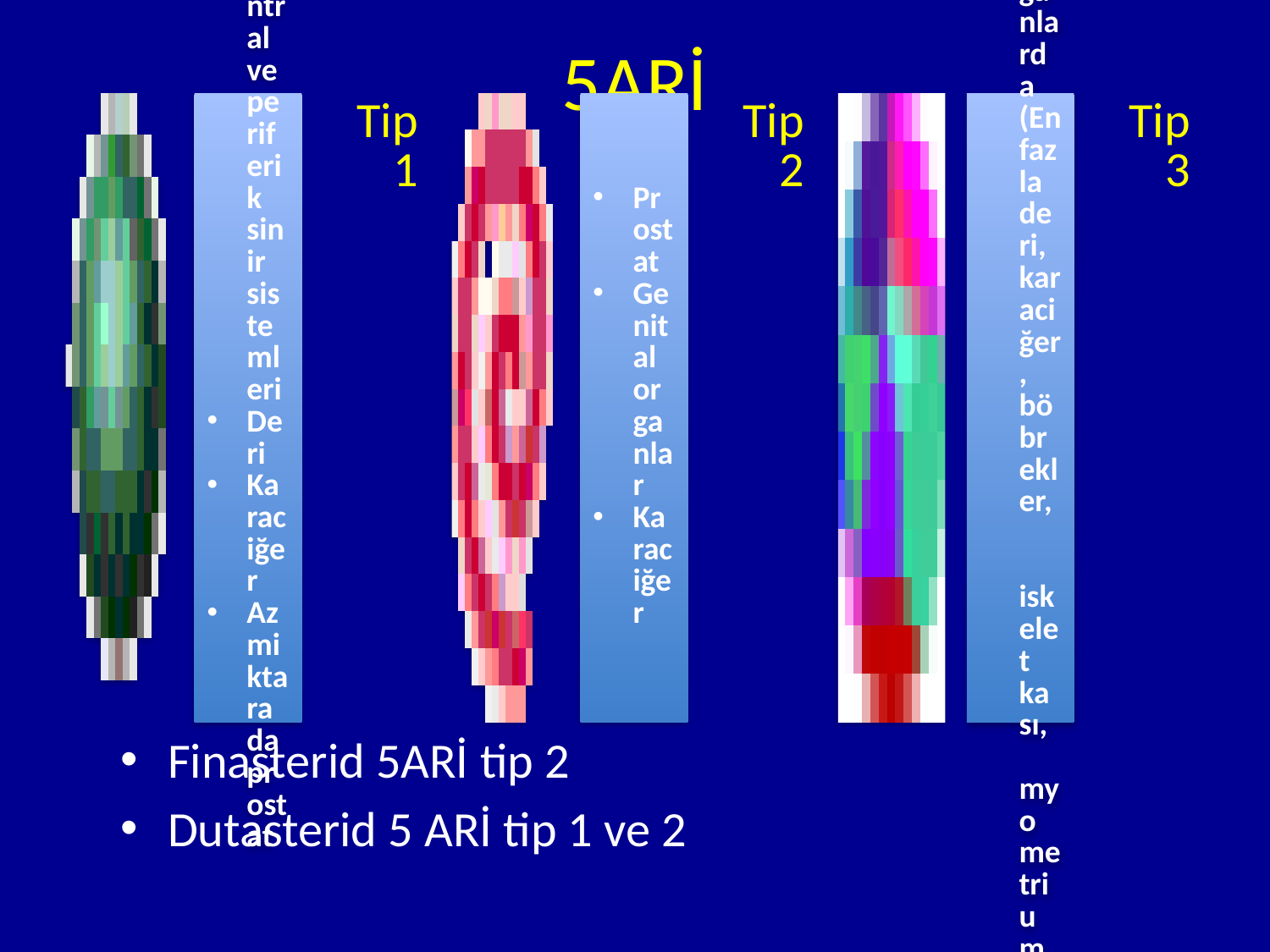

# 5ARİ
Tip 1
Deri
Tip 2
Tip 3
Karaciğer
Karaciğer
Finasterid 5ARİ tip 2
Dutasterid 5 ARİ tip 1 ve 2